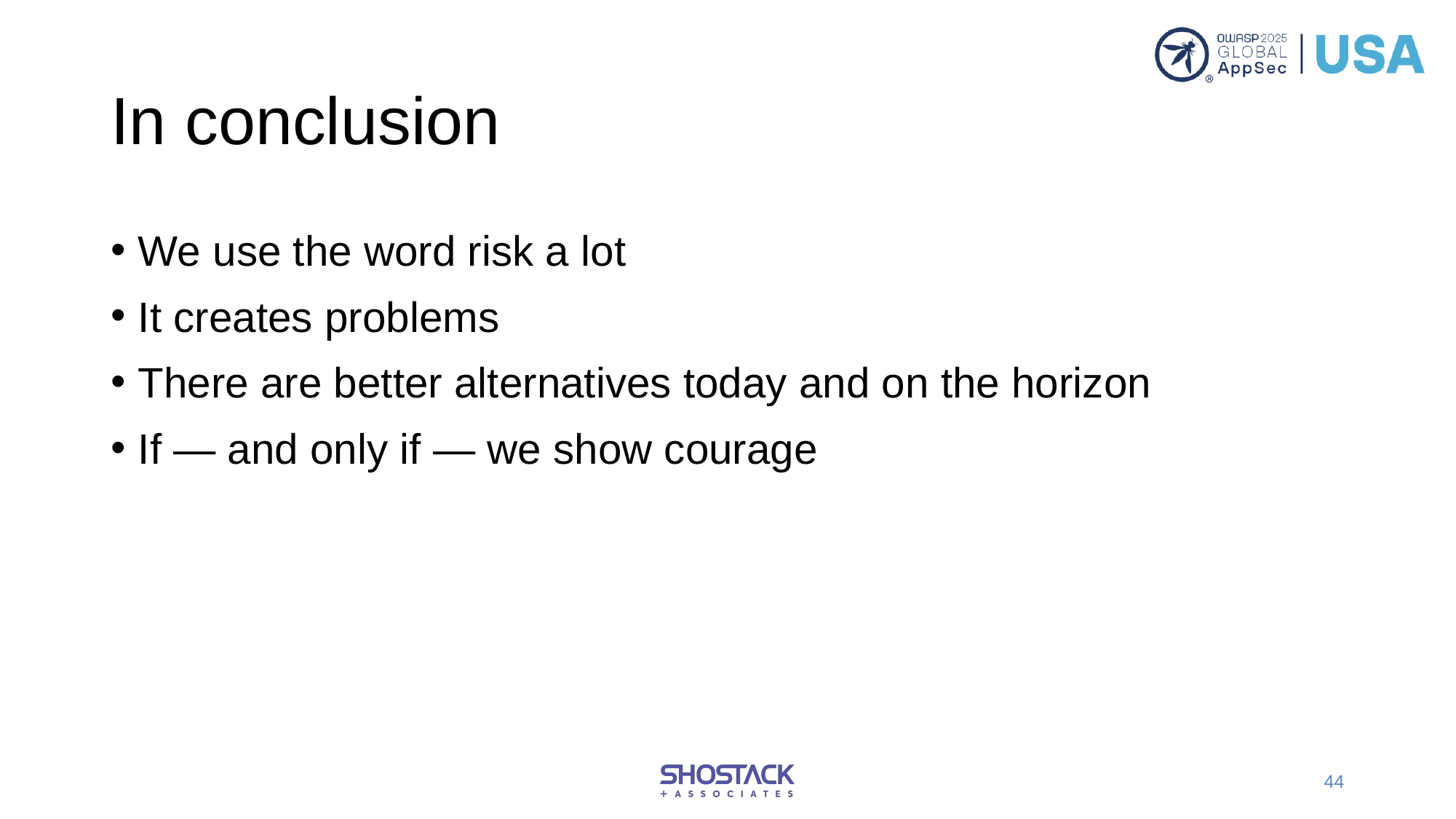

# In conclusion
We use the word risk a lot
It creates problems
There are better alternatives today and on the horizon
If — and only if — we show courage
44